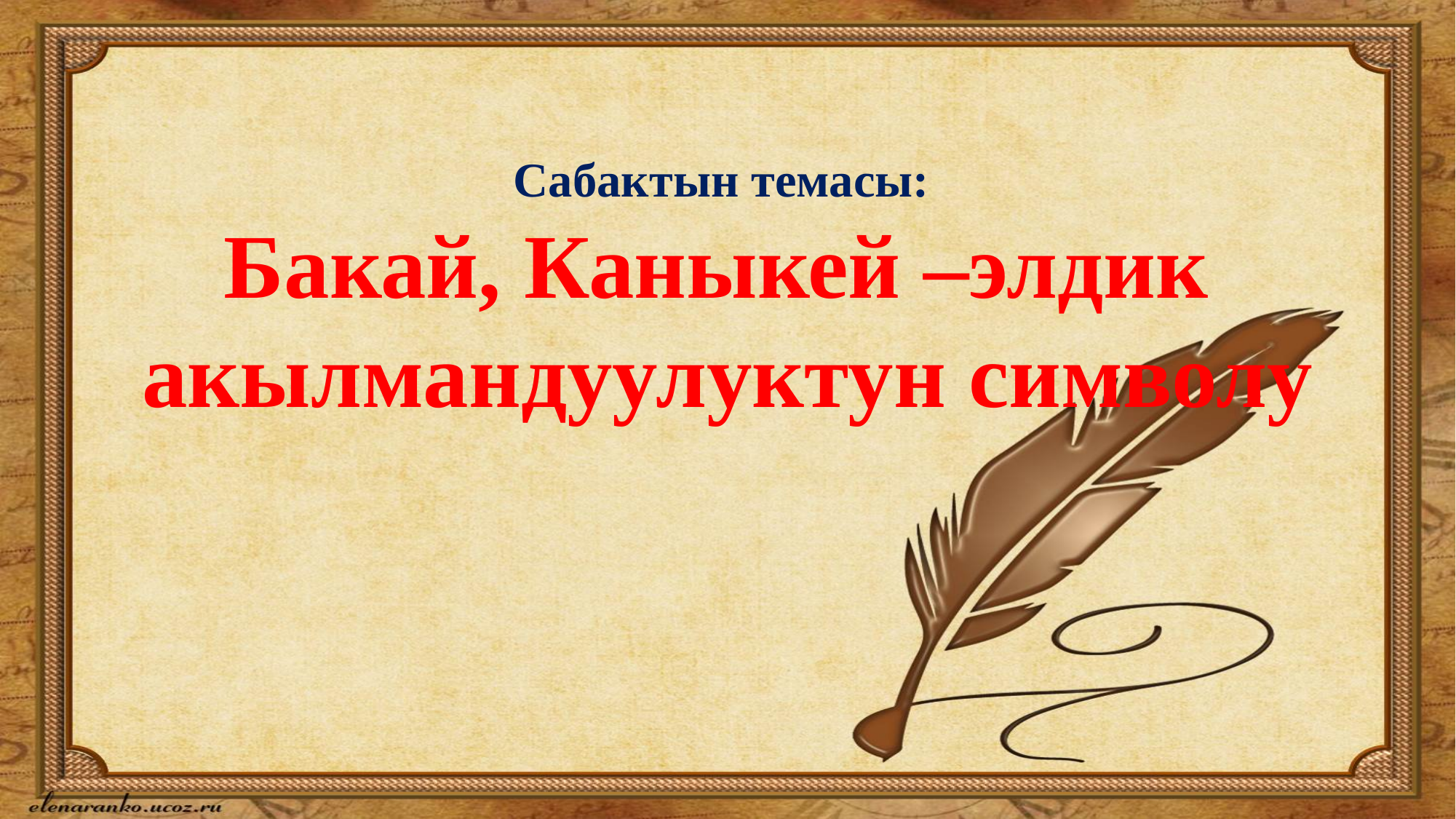

# Сабактын темасы: Бакай, Каныкей –элдик  акылмандуулуктун символу